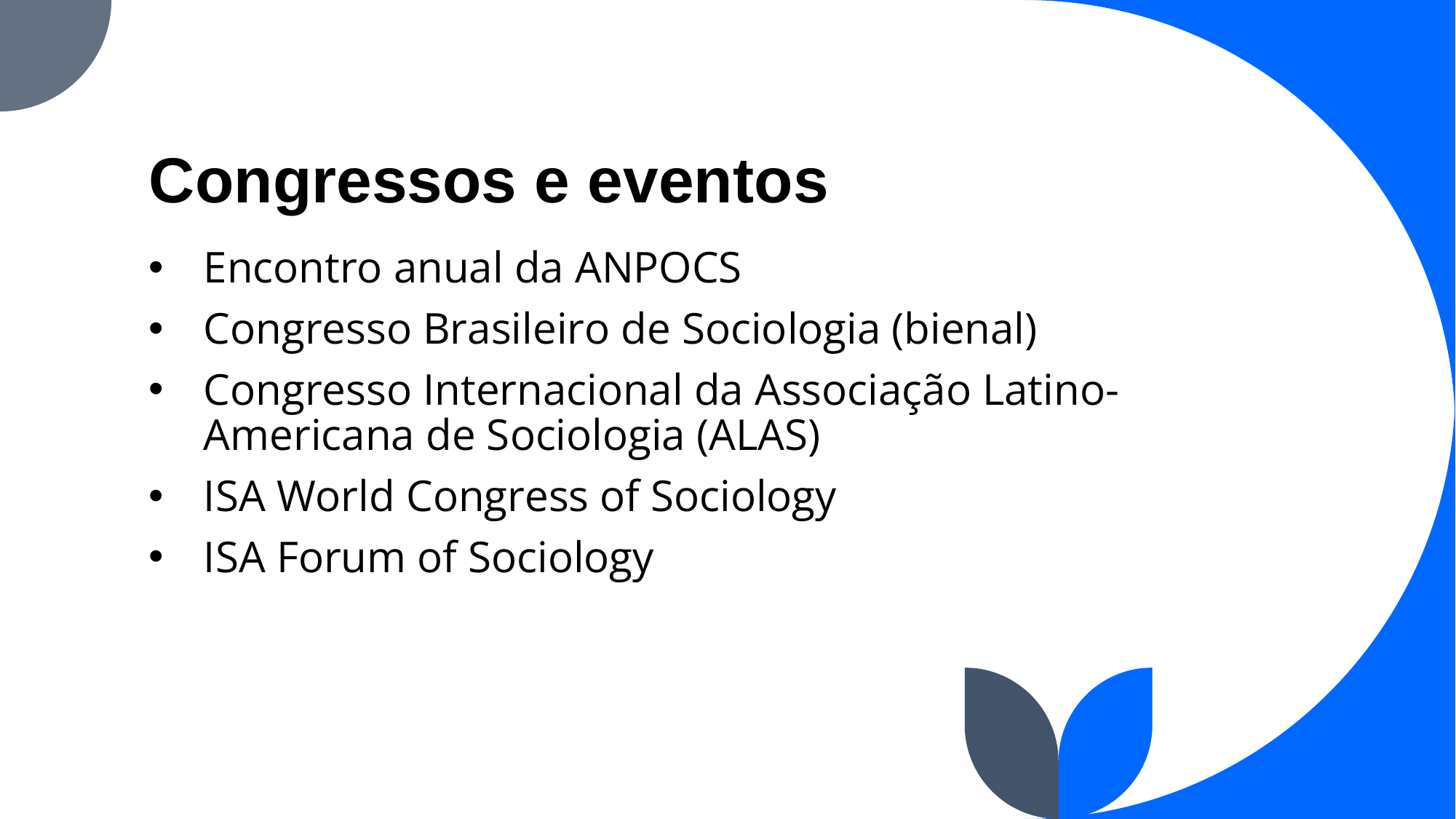

# Congressos e eventos
Encontro anual da ANPOCS
Congresso Brasileiro de Sociologia (bienal)
Congresso Internacional da Associação Latino-Americana de Sociologia (ALAS)
ISA World Congress of Sociology
ISA Forum of Sociology